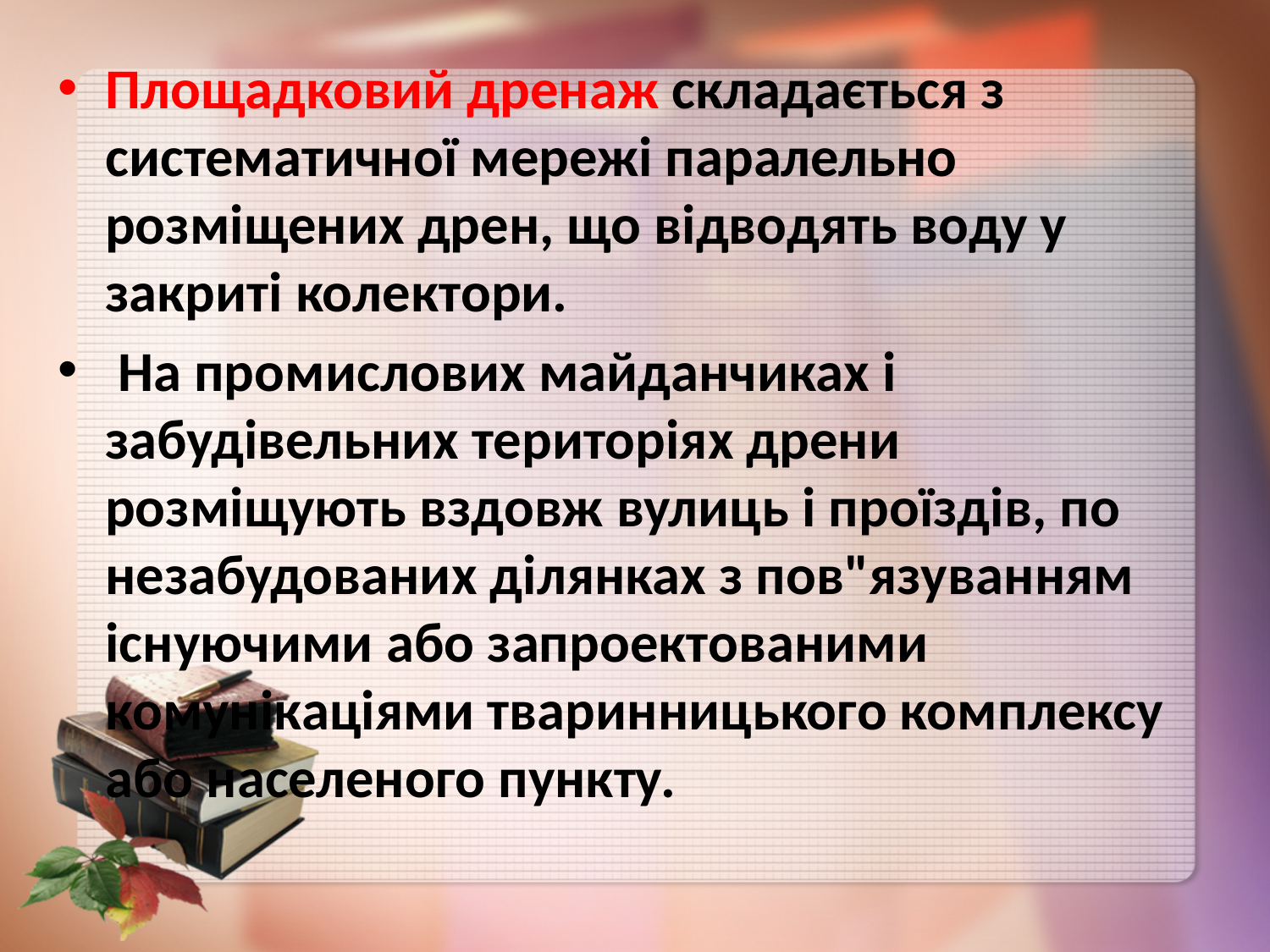

Площадковий дренаж складається з систематичної мережі паралельно розміщених дрен, що відводять воду у закриті колектори.
 На промислових майданчиках і забудівельних територіях дрени розміщують вздовж вулиць і проїздів, по незабудованих ділянках з пов"язуванням існуючими або запроектованими комунікаціями тваринницького комплексу або населеного пункту.